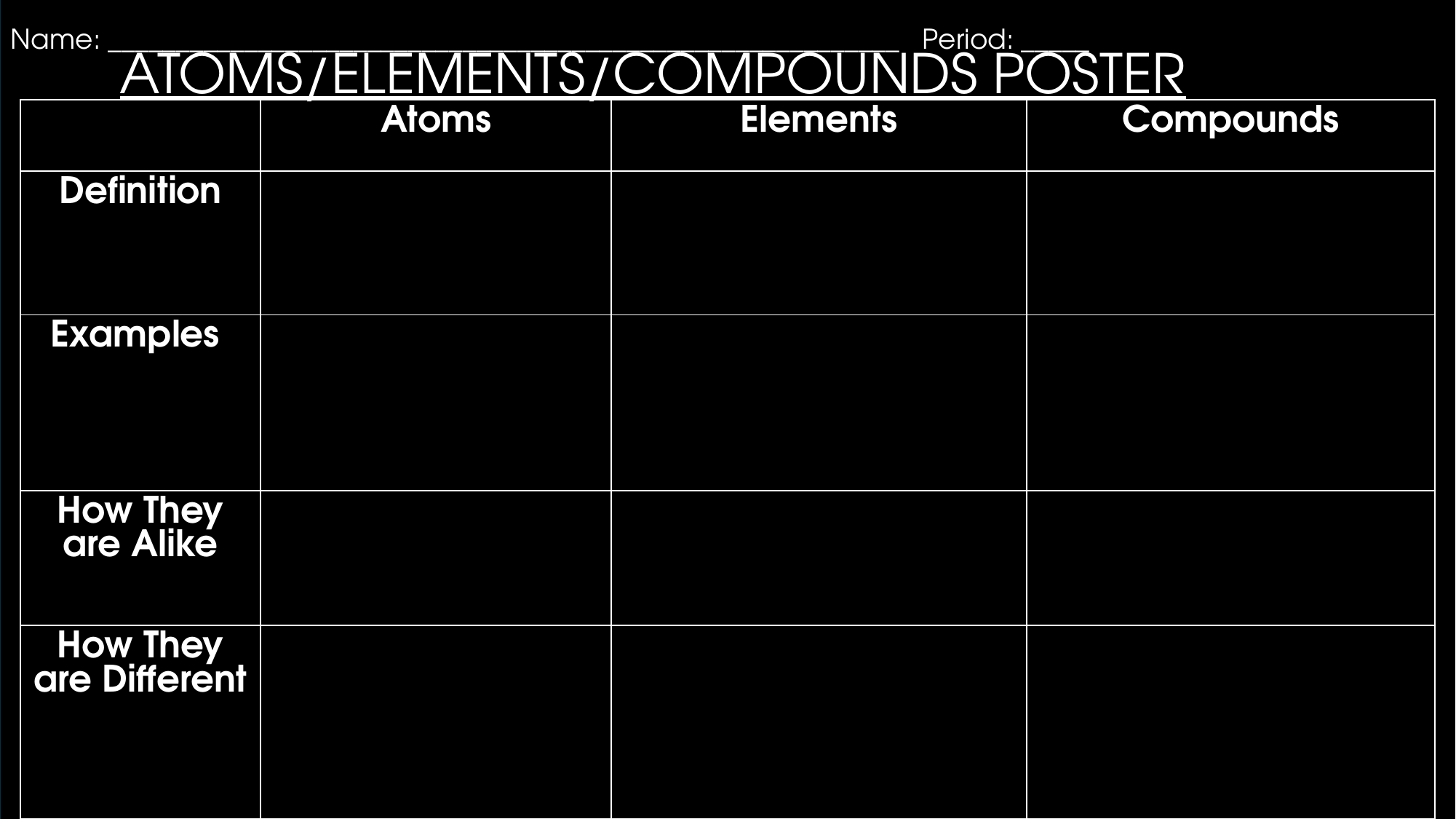

Name: __________________________________________________________   Period: _____
# Atoms/Elements/Compounds Poster
|  | Atoms | Elements | Compounds |
| --- | --- | --- | --- |
| Definition |  |  |  |
| Examples |  |  |  |
| How They are Alike |  |  |  |
| How They are Different |  |  |  |